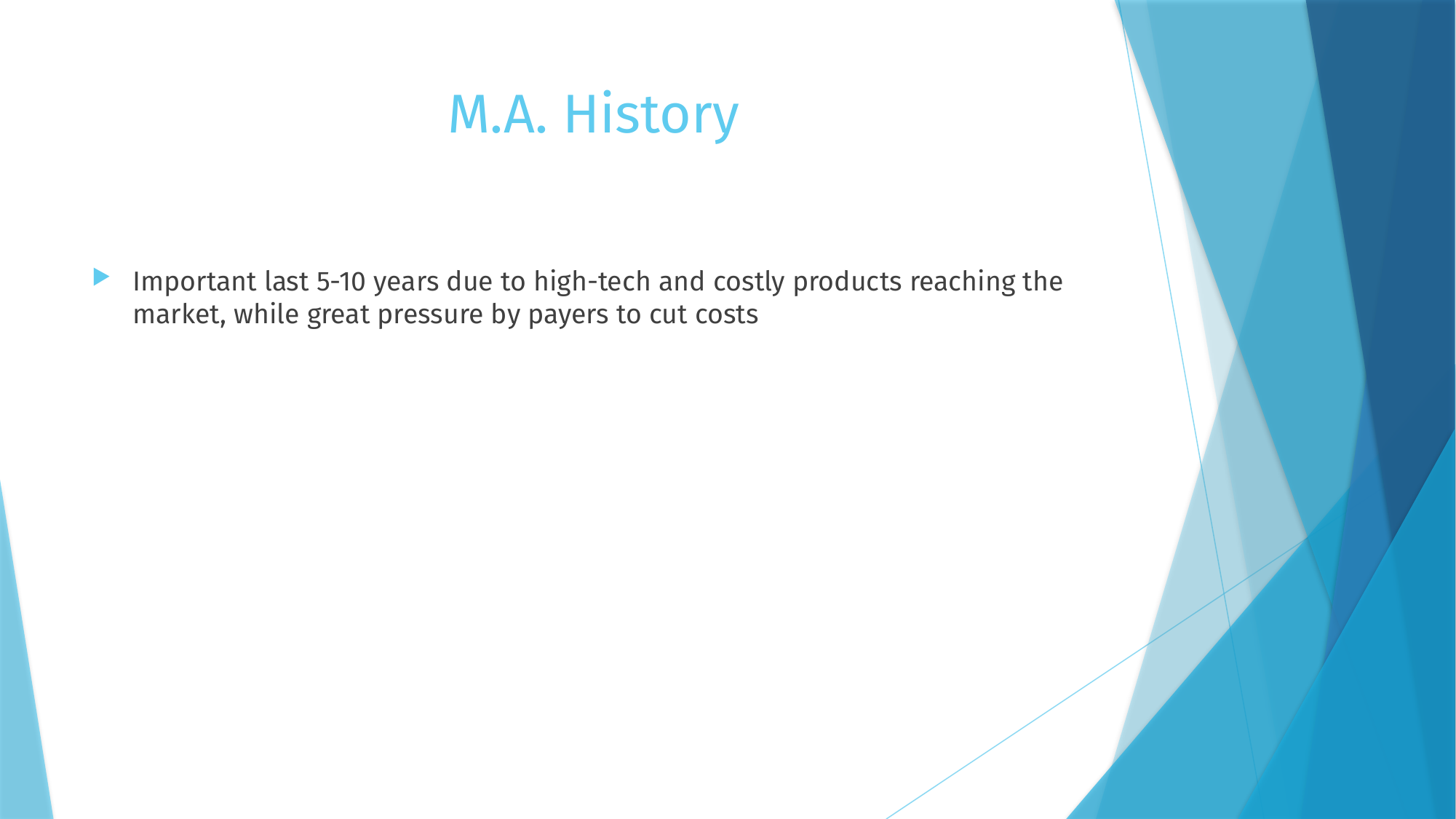

# M.A. History
Important last 5-10 years due to high-tech and costly products reaching the market, while great pressure by payers to cut costs